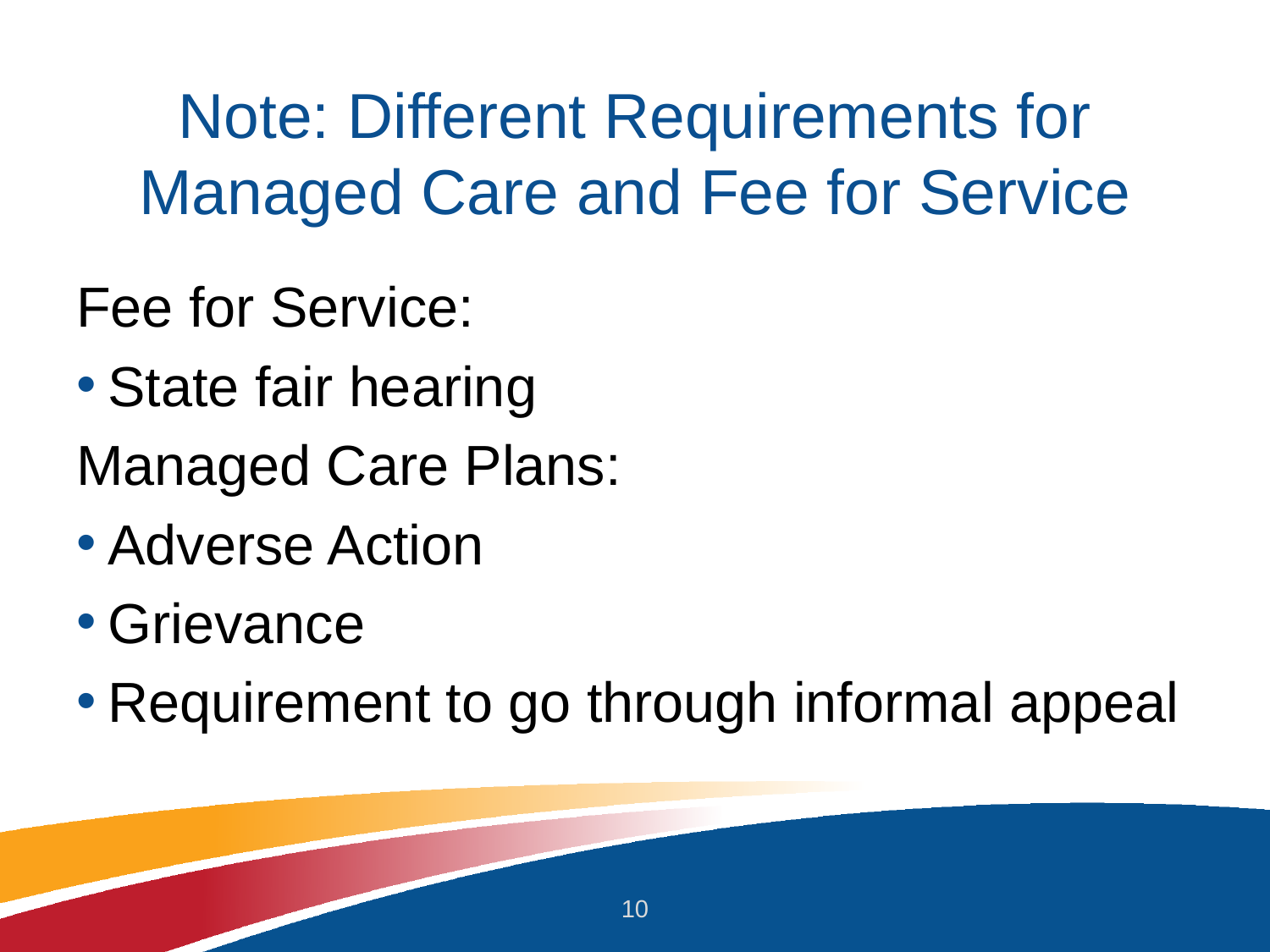

# Note: Different Requirements for Managed Care and Fee for Service
Fee for Service:
State fair hearing
Managed Care Plans:
Adverse Action
Grievance
Requirement to go through informal appeal
10